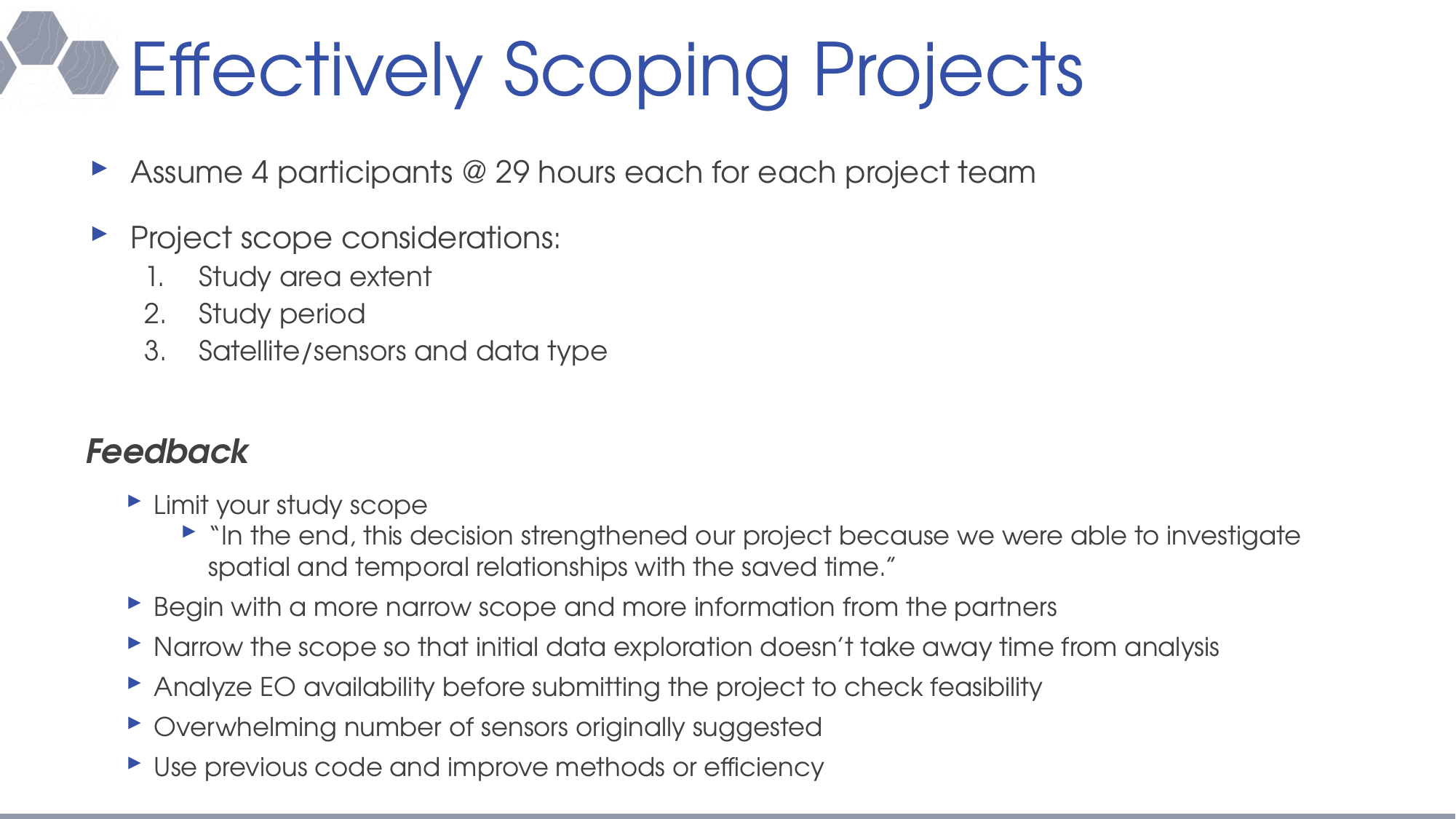

# Effectively Scoping Projects
Assume 4 participants @ 29 hours each for each project team
Project scope considerations:
Study area extent
Study period
Satellite/sensors and data type

Feedback
Limit your study scope
“In the end, this decision strengthened our project because we were able to investigate spatial and temporal relationships with the saved time.”
Begin with a more narrow scope and more information from the partners
Narrow the scope so that initial data exploration doesn’t take away time from analysis
Analyze EO availability before submitting the project to check feasibility
Overwhelming number of sensors originally suggested
Use previous code and improve methods or efficiency